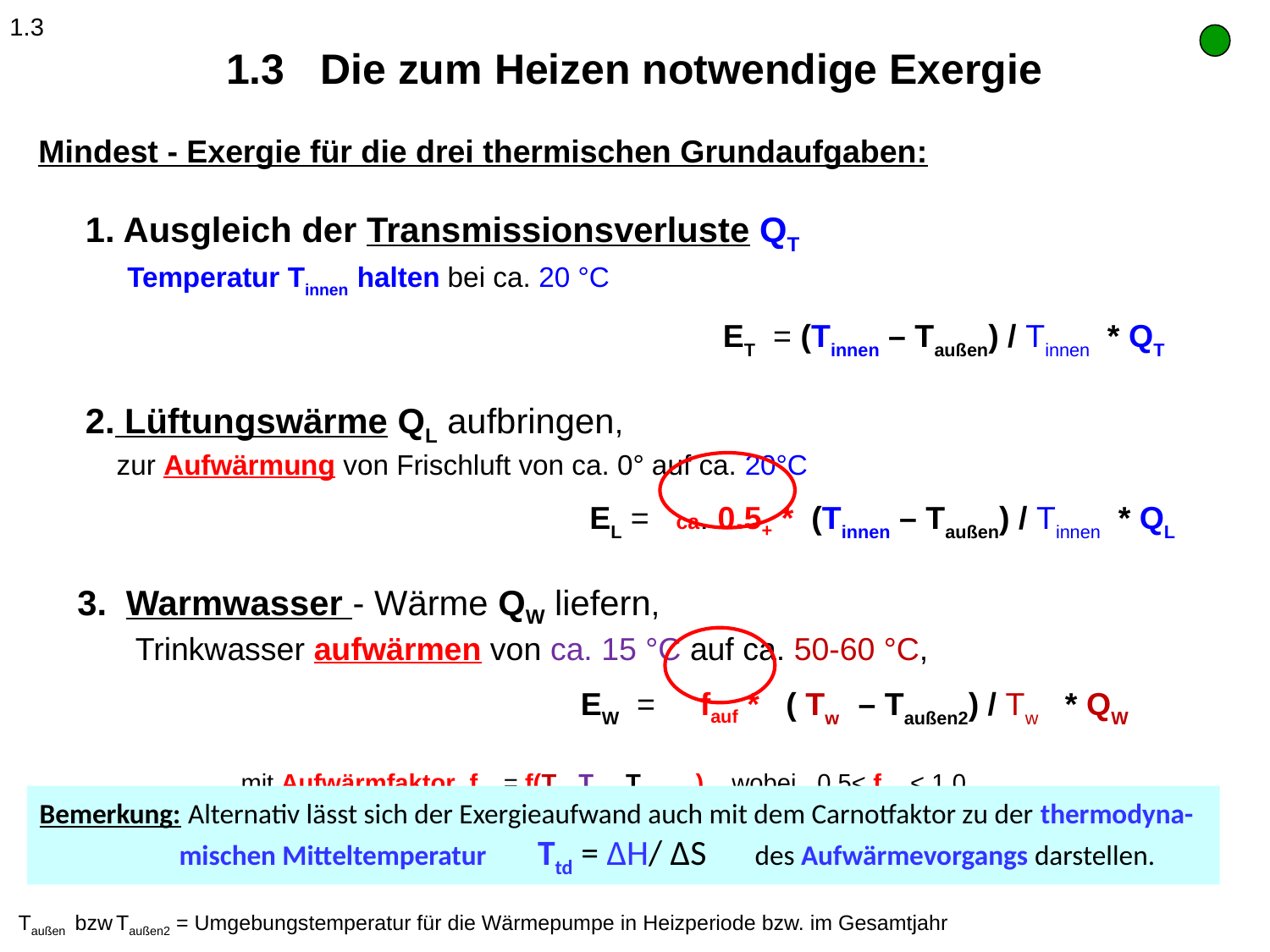

1.3

1.3   Die zum Heizen notwendige Exergie
Mindest - Exergie für die drei thermischen Grundaufgaben:

      1. Ausgleich der Transmissionsverluste QT
          Temperatur Tinnen  halten bei ca. 20 °C

                                                                             ET  = (Tinnen – Taußen) / Tinnen  * QT

      2. Lüftungswärme QL aufbringen,
          zur Aufwärmung von Frischluft von ca. 0° auf ca. 20°C

                                                              EL =   ca. 0.5+ *  (Tinnen – Taußen) / Tinnen  * QL

    3.  Warmwasser - Wärme QW liefern,
           Trinkwasser aufwärmen von ca. 15 °C auf ca. 50-60 °C,

                                                             EW  =     fauf *   ( Tw   – Taußen2) / Tw   * QW

                             mit Aufwärmfaktor  fauf = f(Tw ,Tkalt,Taußen2 )  , wobei   0.5< fauf < 1.0

Bemerkung: Alternativ lässt sich der Exergieaufwand auch mit dem Carnotfaktor zu der thermodyna-
                      mischen Mitteltemperatur        Ttd = ΔH/ ΔS      des Aufwärmevorgangs darstellen.
Taußen  bzw Taußen2 = Umgebungstemperatur für die Wärmepumpe in Heizperiode bzw. im Gesamtjahr